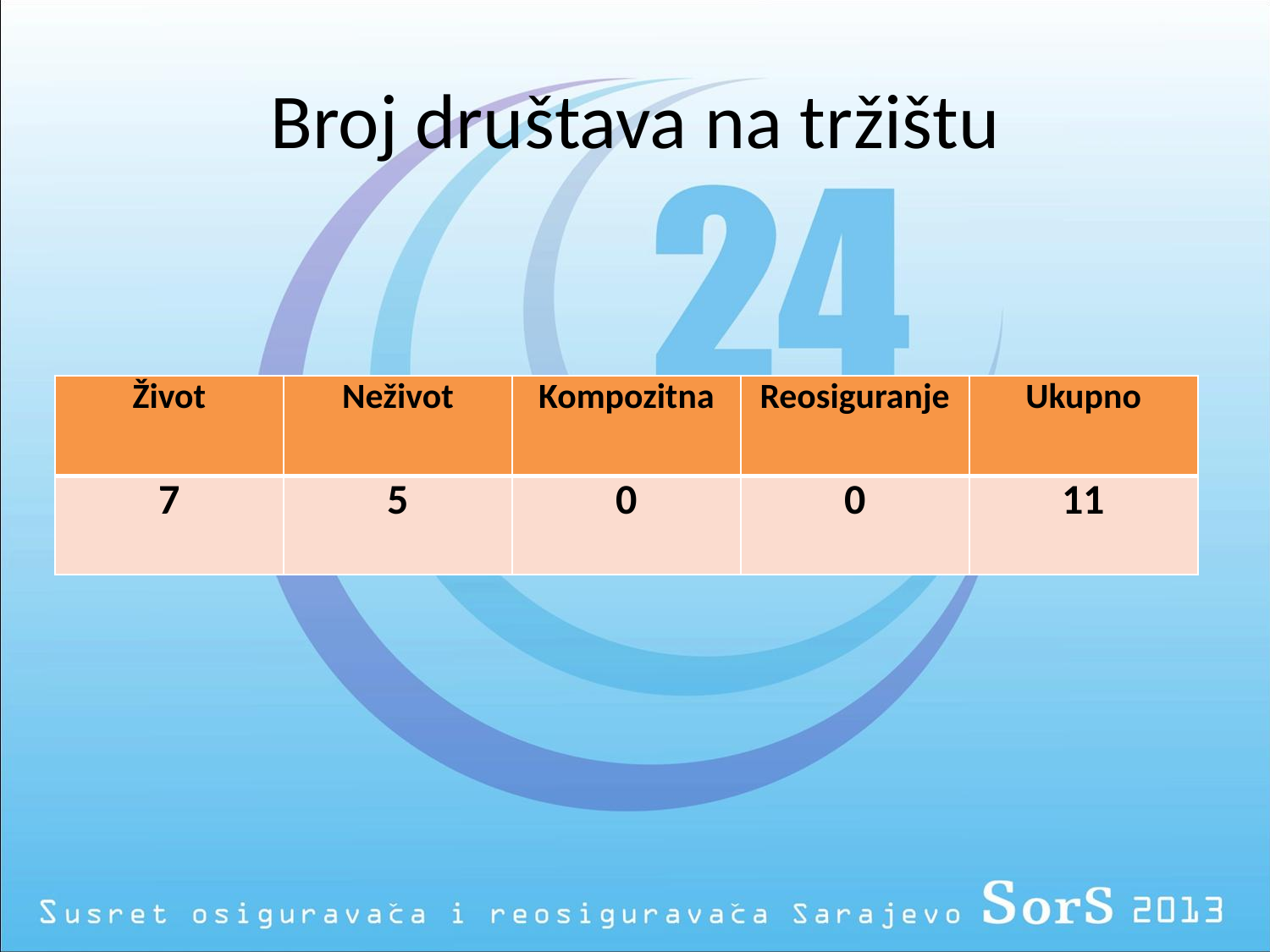

# Broj društava na tržištu
| Život | Neživot | Kompozitna | Reosiguranje | Ukupno |
| --- | --- | --- | --- | --- |
| 7 | 5 | 0 | 0 | 11 |